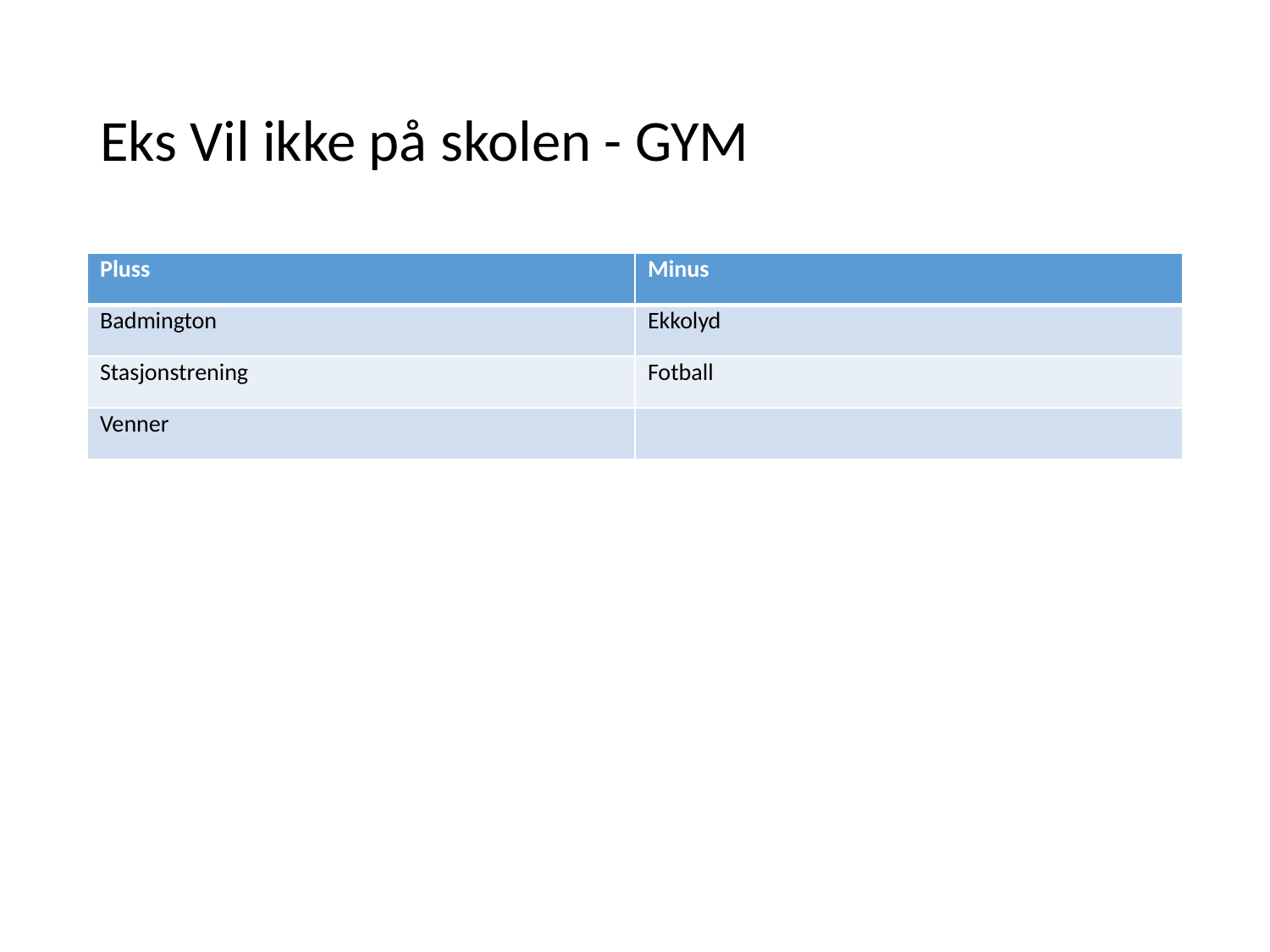

# Eks Vil ikke på skolen - GYM
| Pluss | Minus |
| --- | --- |
| Badmington | Ekkolyd |
| Stasjonstrening | Fotball |
| Venner |  |